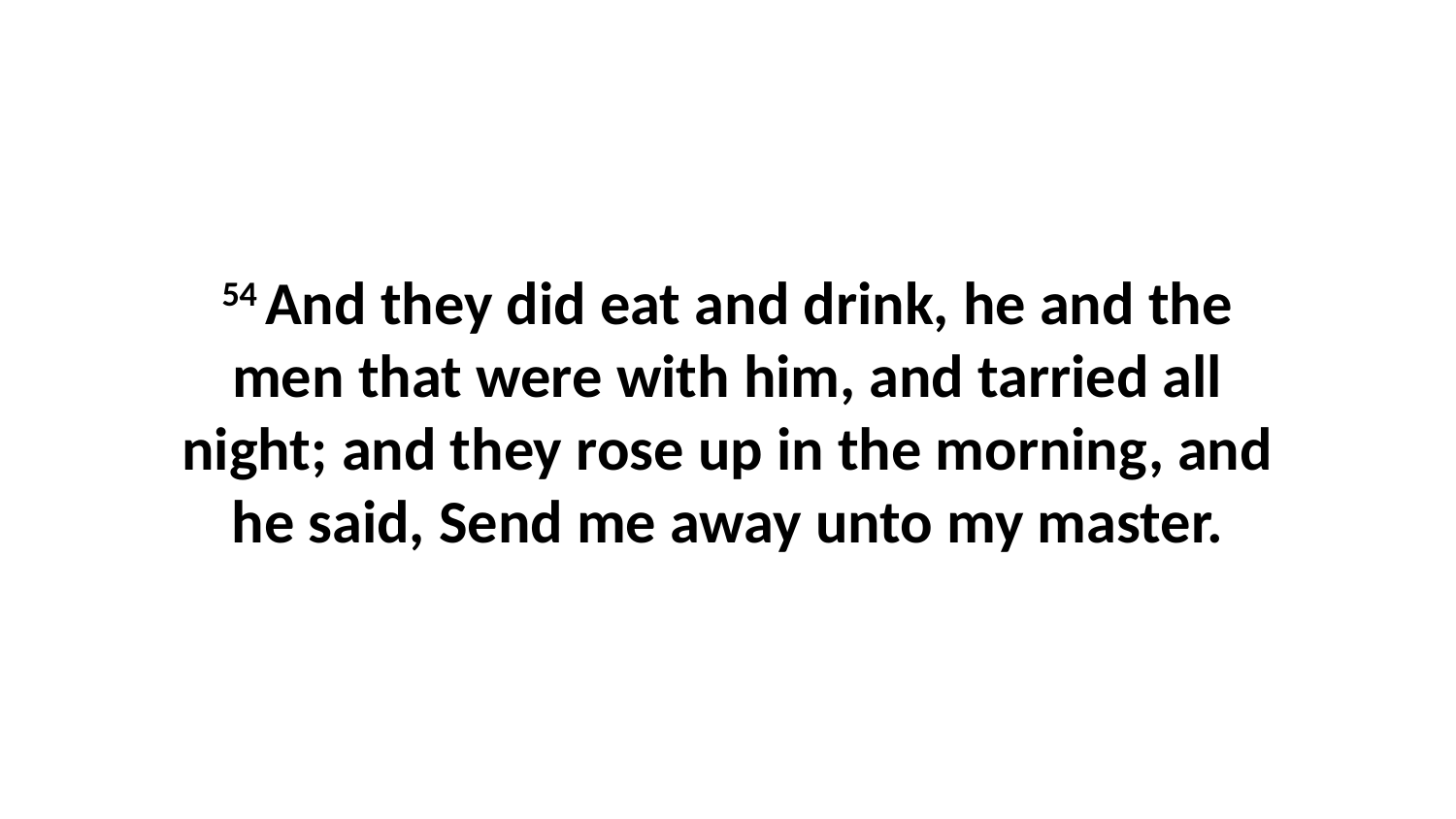

54 And they did eat and drink, he and the men that were with him, and tarried all night; and they rose up in the morning, and he said, Send me away unto my master.